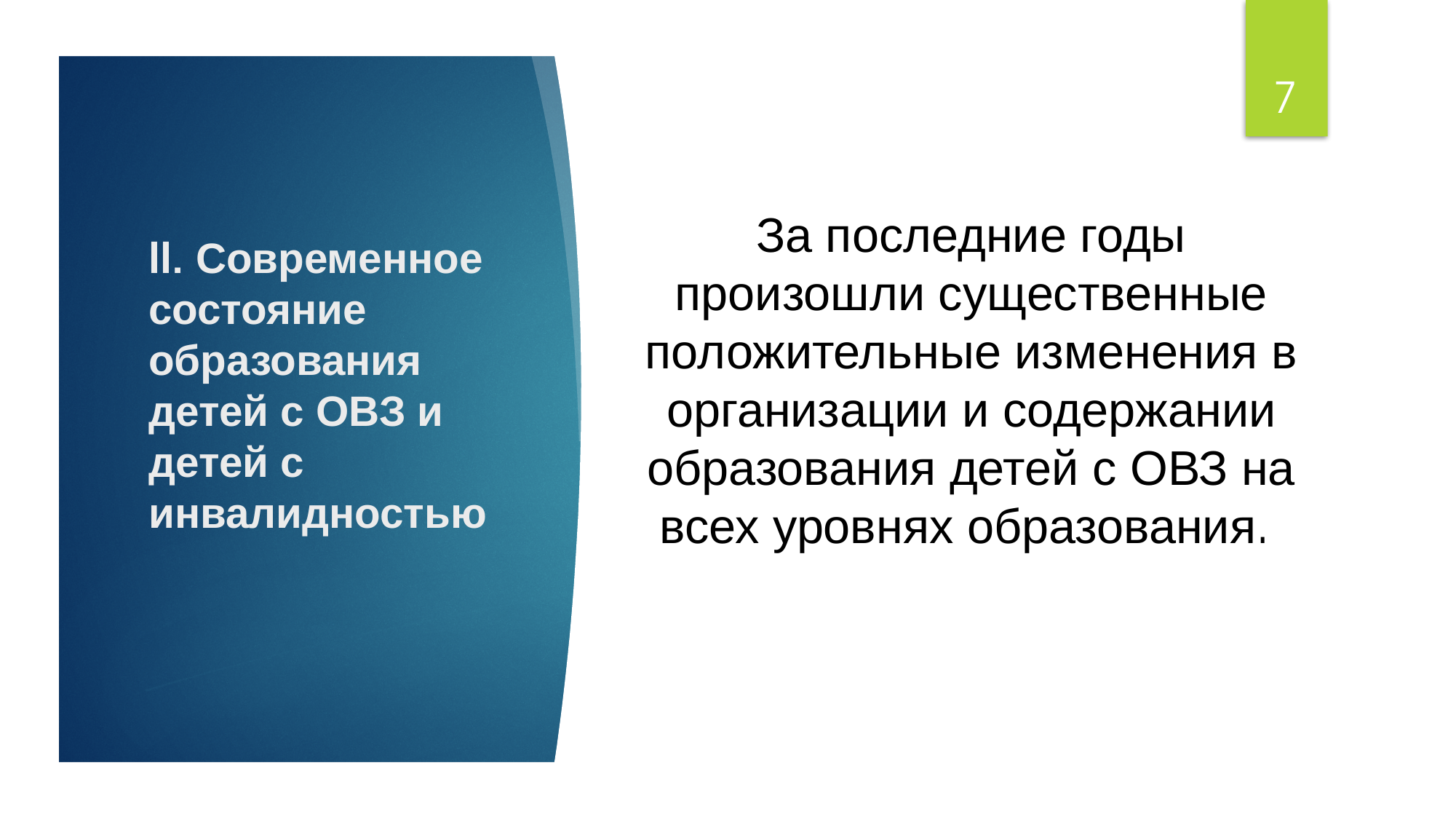

7
За последние годы произошли существенные положительные изменения в организации и содержании образования детей с ОВЗ на всех уровнях образования.
# II. Современное состояние образования детей с ОВЗ и детей с инвалидностью